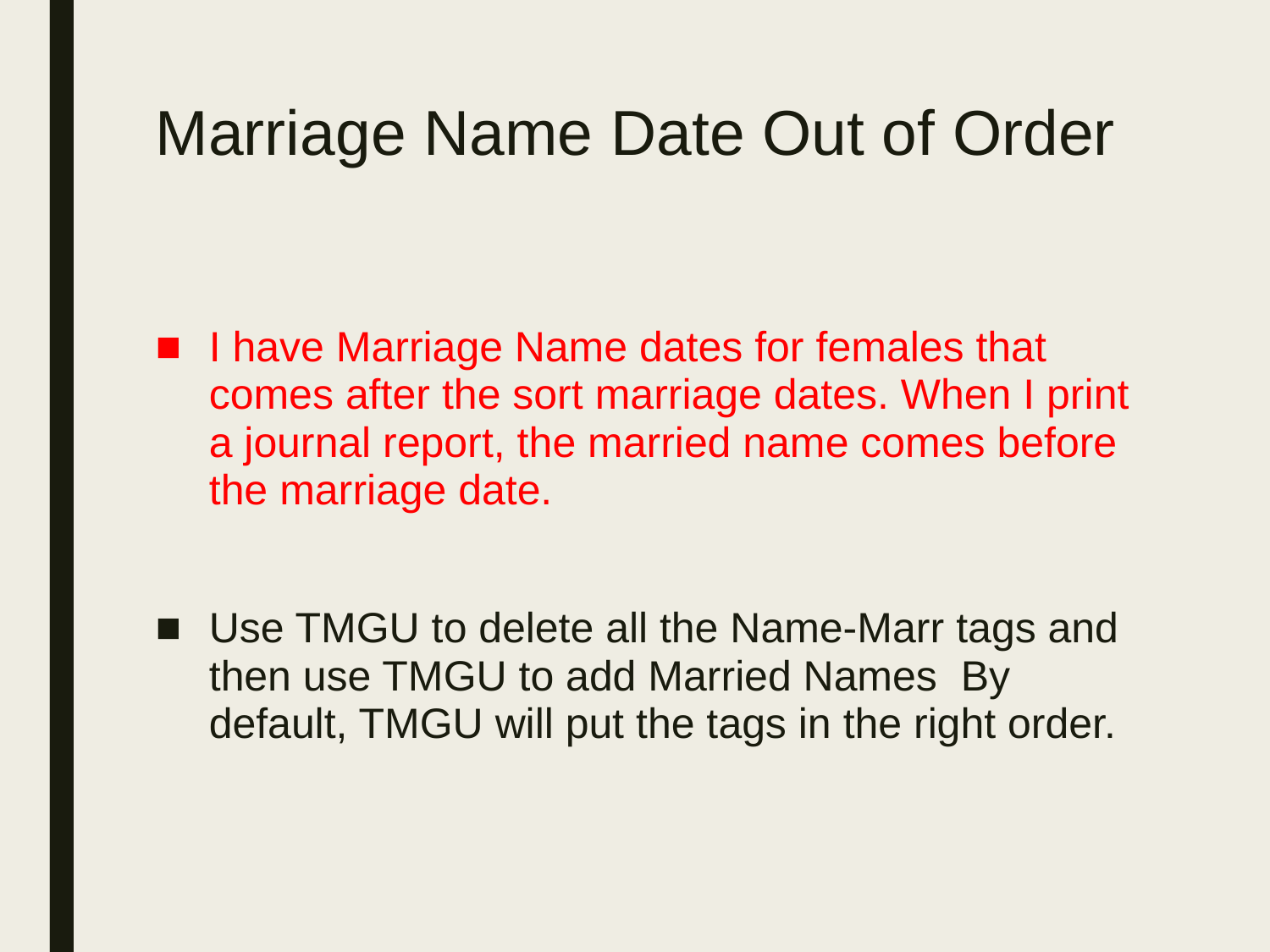

# Marriage Name Date Out of Order
I have Marriage Name dates for females that comes after the sort marriage dates. When I print a journal report, the married name comes before the marriage date.

Use TMGU to delete all the Name-Marr tags and then use TMGU to add Married Names  By default, TMGU will put the tags in the right order.